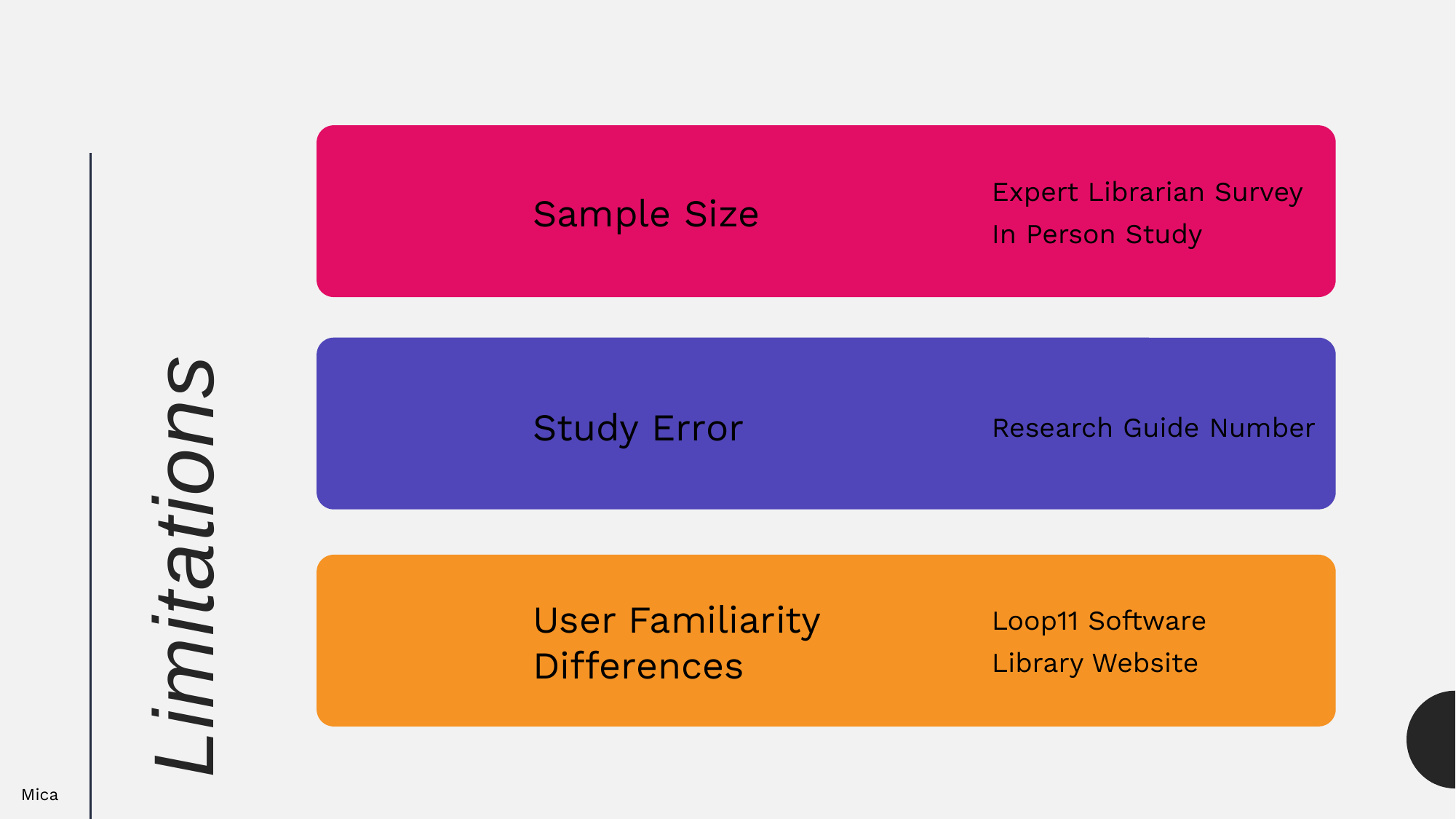

Sample Size
Expert Librarian Survey
In Person Study
Study Error
Research Guide Number
User Familiarity Differences
Loop11 Software
Library Website
# Limitations

Mica